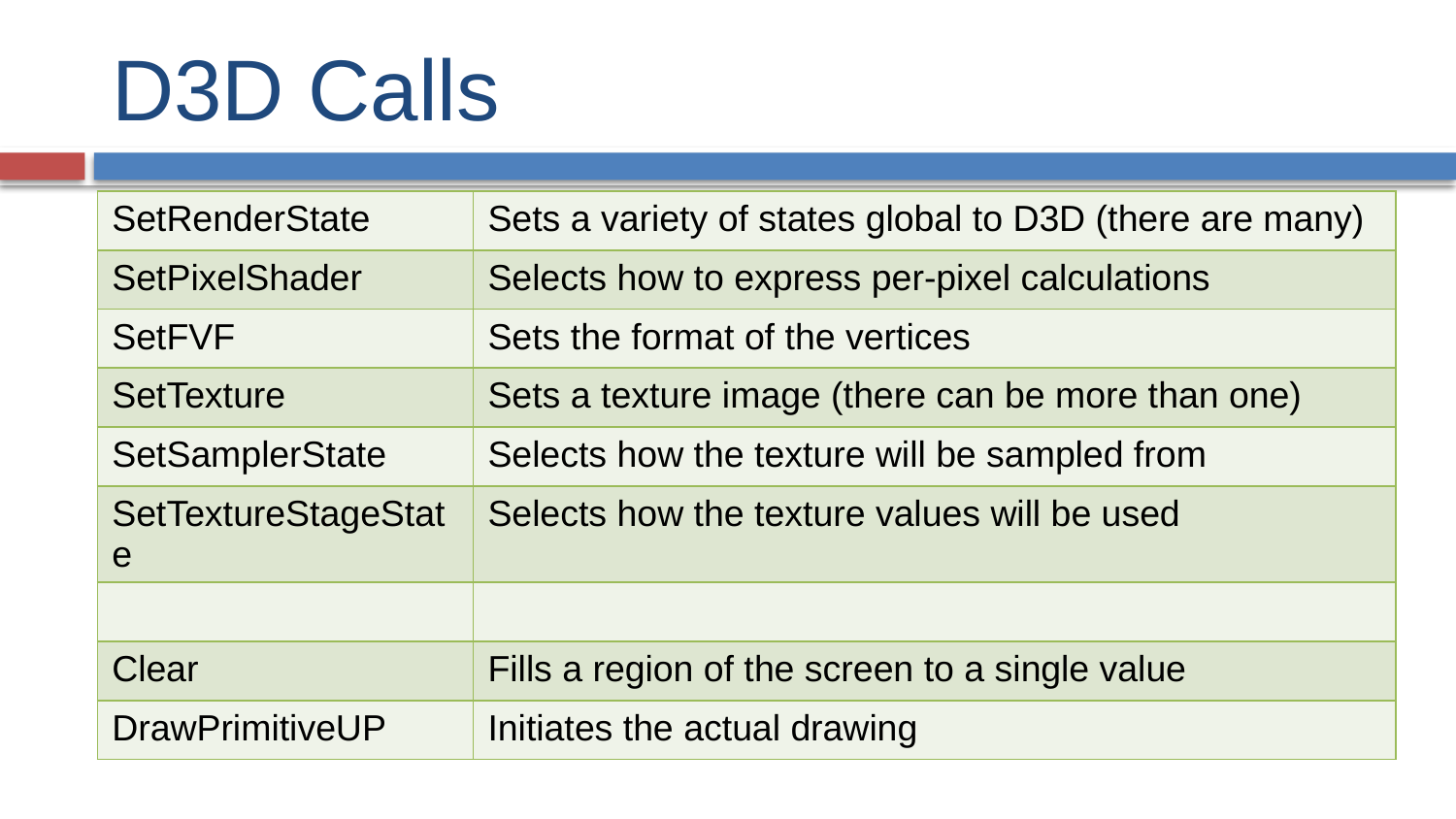

# D3D Calls
| SetRenderState | Sets a variety of states global to D3D (there are many) |
| --- | --- |
| SetPixelShader | Selects how to express per-pixel calculations |
| SetFVF | Sets the format of the vertices |
| SetTexture | Sets a texture image (there can be more than one) |
| SetSamplerState | Selects how the texture will be sampled from |
| SetTextureStageState | Selects how the texture values will be used |
|  |  |
| Clear | Fills a region of the screen to a single value |
| DrawPrimitiveUP | Initiates the actual drawing |